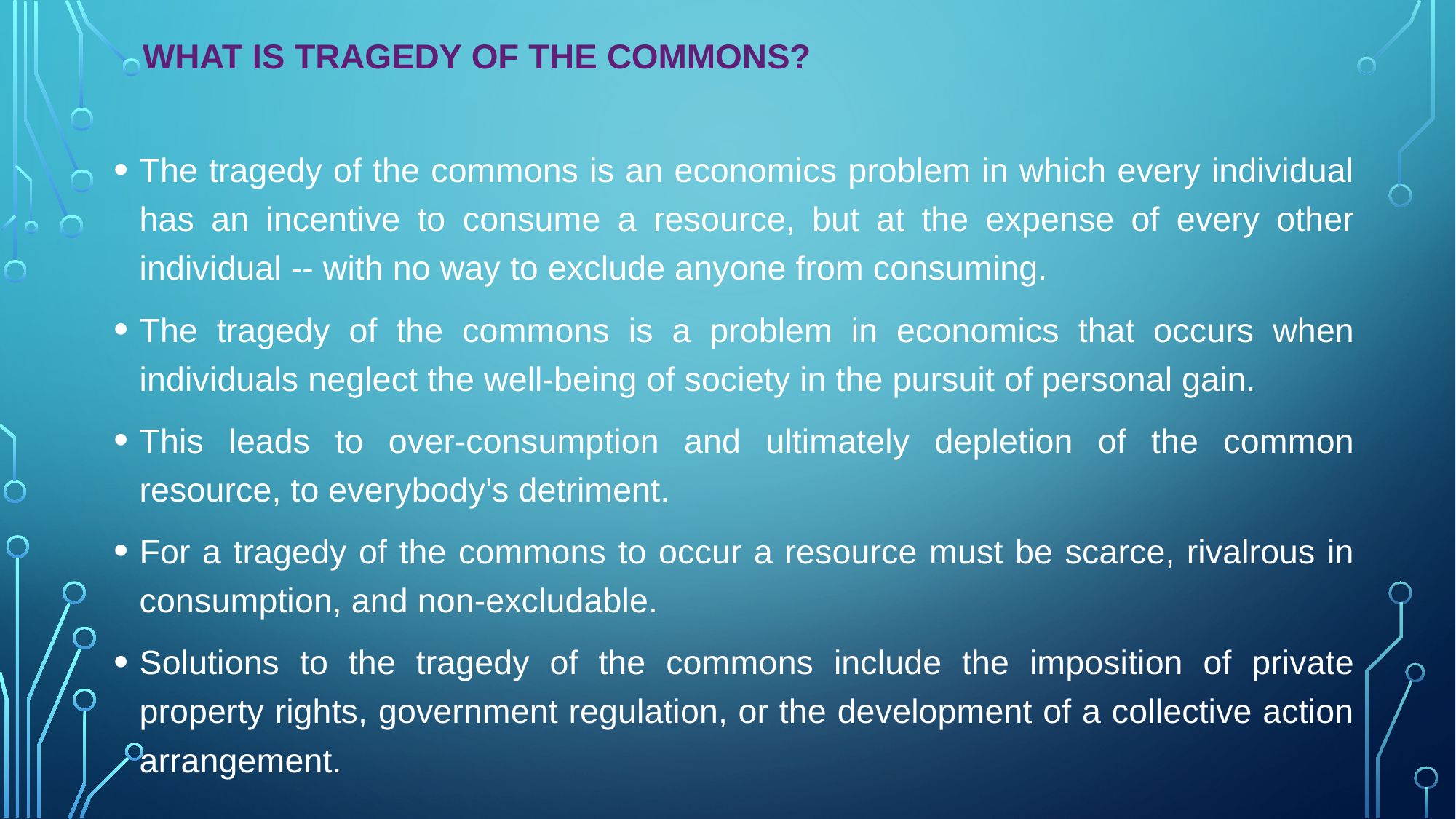

# What is Tragedy Of The Commons?
The tragedy of the commons is an economics problem in which every individual has an incentive to consume a resource, but at the expense of every other individual -- with no way to exclude anyone from consuming.
The tragedy of the commons is a problem in economics that occurs when individuals neglect the well-being of society in the pursuit of personal gain.
This leads to over-consumption and ultimately depletion of the common resource, to everybody's detriment.
For a tragedy of the commons to occur a resource must be scarce, rivalrous in consumption, and non-excludable.
Solutions to the tragedy of the commons include the imposition of private property rights, government regulation, or the development of a collective action arrangement.